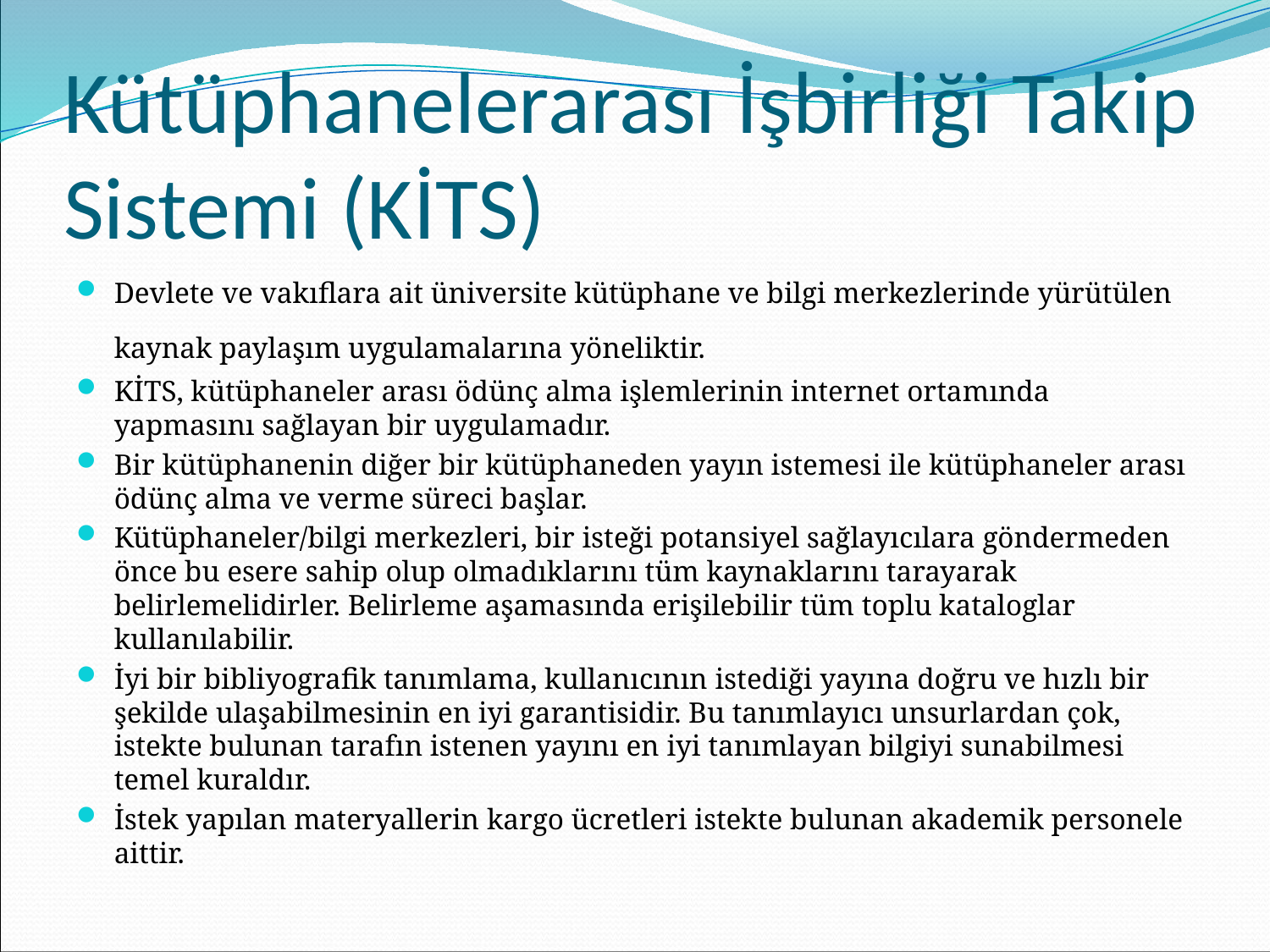

# Kütüphanelerarası İşbirliği Takip Sistemi (KİTS)
Devlete ve vakıflara ait üniversite kütüphane ve bilgi merkezlerinde yürütülen kaynak paylaşım uygulamalarına yöneliktir.
KİTS, kütüphaneler arası ödünç alma işlemlerinin internet ortamında yapmasını sağlayan bir uygulamadır.
Bir kütüphanenin diğer bir kütüphaneden yayın istemesi ile kütüphaneler arası ödünç alma ve verme süreci başlar.
Kütüphaneler/bilgi merkezleri, bir isteği potansiyel sağlayıcılara göndermeden önce bu esere sahip olup olmadıklarını tüm kaynaklarını tarayarak belirlemelidirler. Belirleme aşamasında erişilebilir tüm toplu kataloglar kullanılabilir.
İyi bir bibliyografik tanımlama, kullanıcının istediği yayına doğru ve hızlı bir şekilde ulaşabilmesinin en iyi garantisidir. Bu tanımlayıcı unsurlardan çok, istekte bulunan tarafın istenen yayını en iyi tanımlayan bilgiyi sunabilmesi temel kuraldır.
İstek yapılan materyallerin kargo ücretleri istekte bulunan akademik personele aittir.